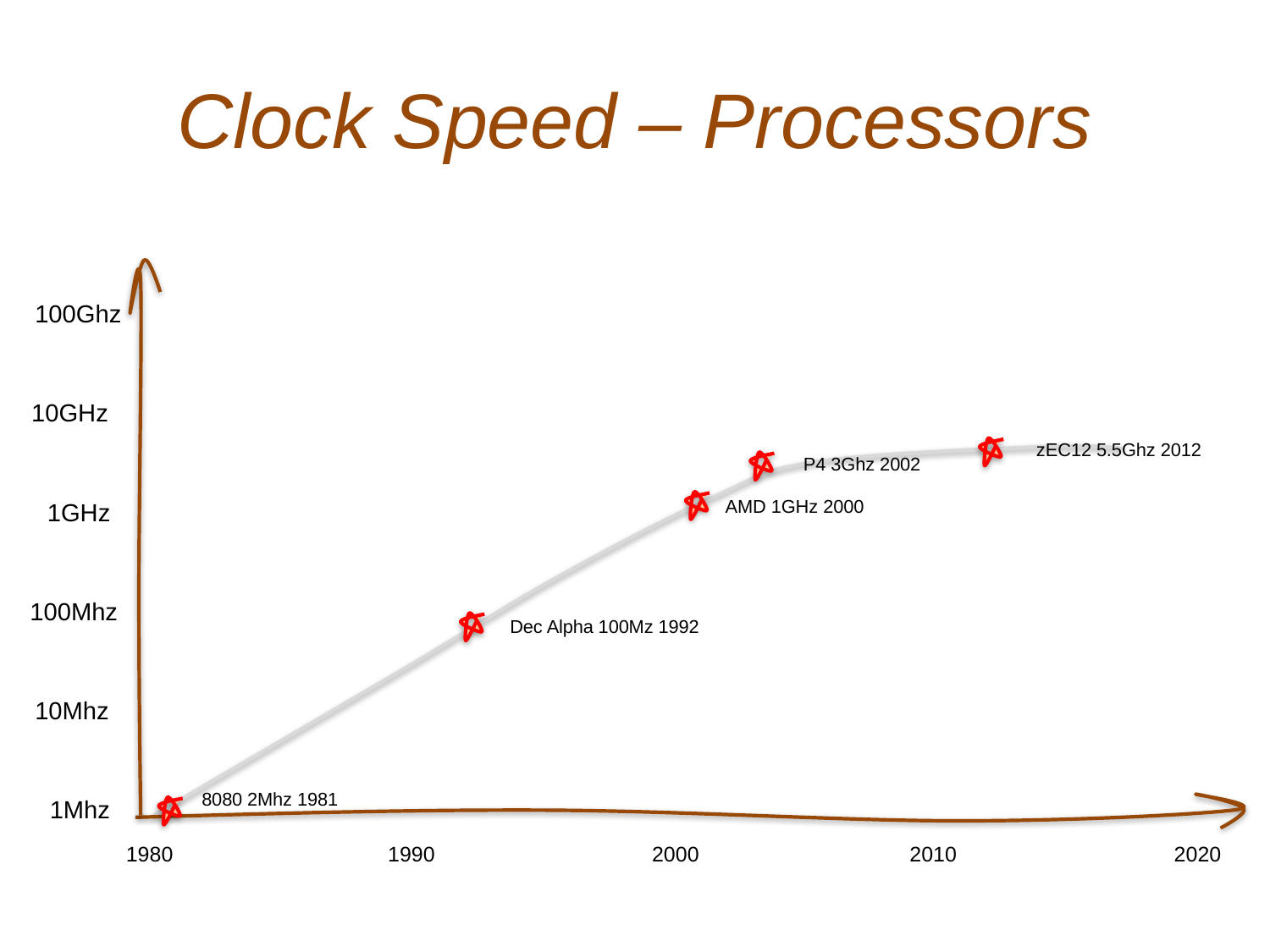

# Clock Speed – Processors

100Ghz
10GHz
zEC12 5.5Ghz 2012

P4 3Ghz 2002

AMD 1GHz 2000
1GHz

100Mhz
Dec Alpha 100Mz 1992

10Mhz
8080 2Mhz 1981
1Mhz

1980
1990
2000
2010
2020